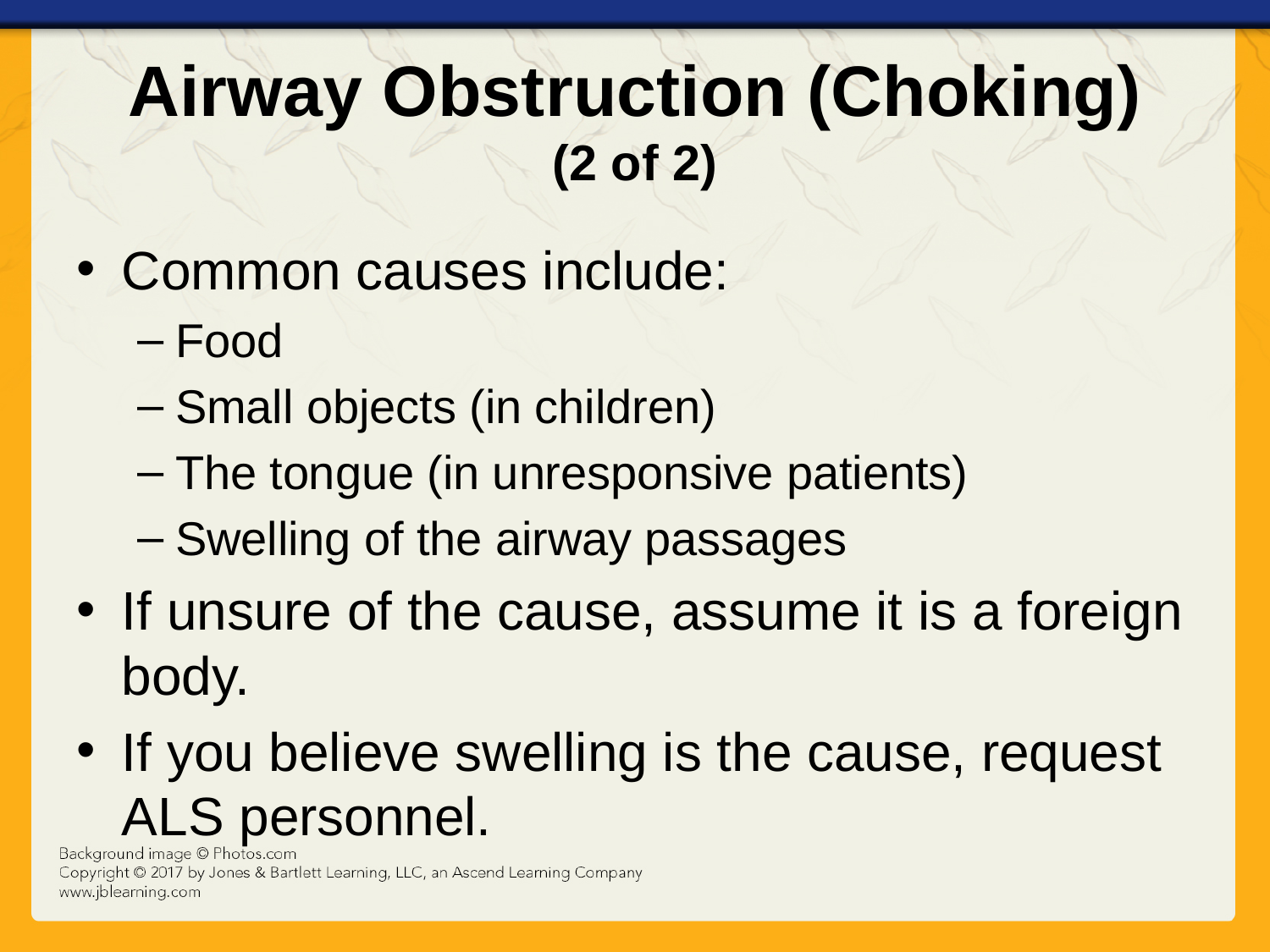

# Airway Obstruction (Choking) (2 of 2)
Common causes include:
Food
Small objects (in children)
The tongue (in unresponsive patients)
Swelling of the airway passages
If unsure of the cause, assume it is a foreign body.
If you believe swelling is the cause, request ALS personnel.